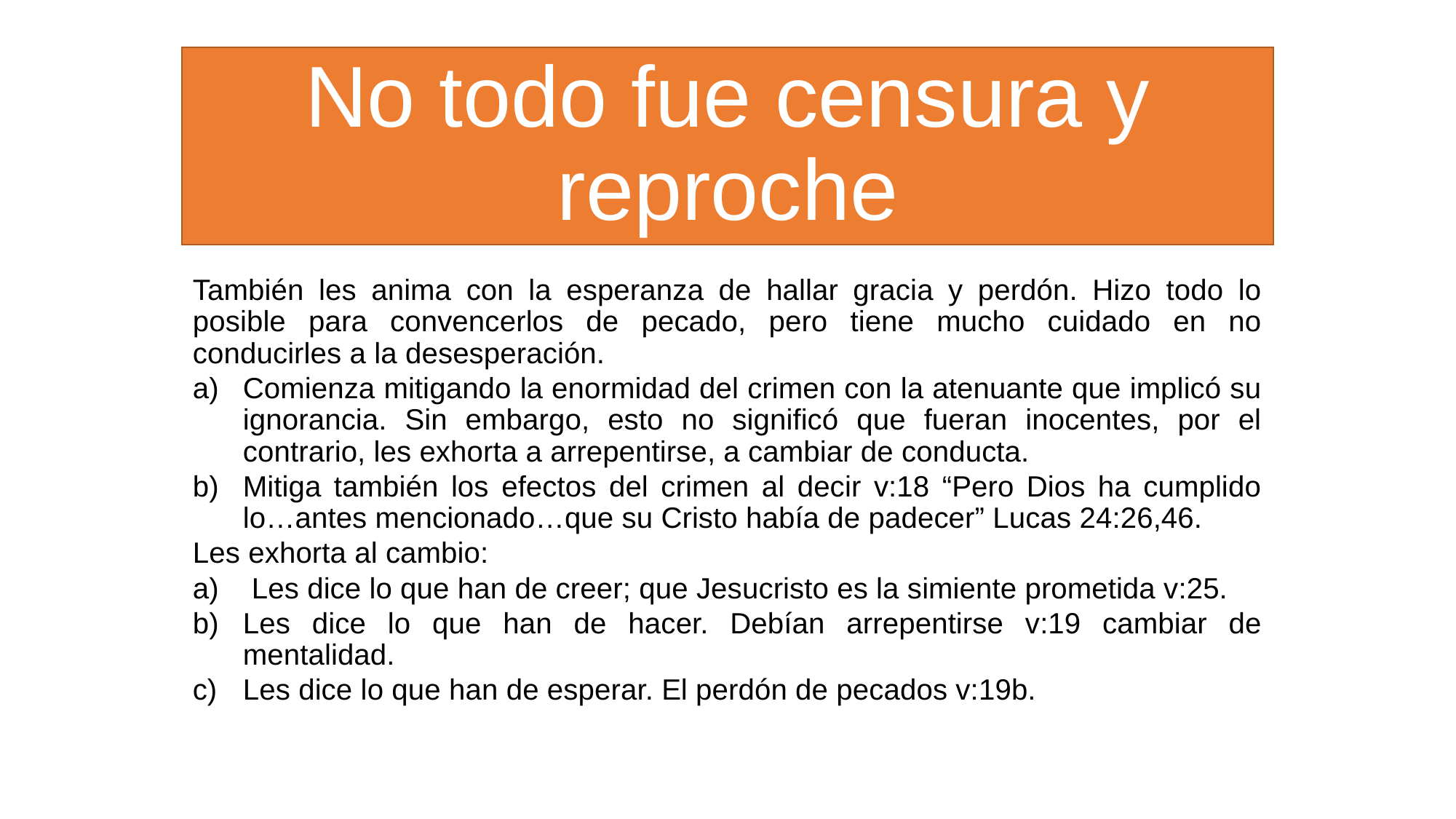

# No todo fue censura y reproche
También les anima con la esperanza de hallar gracia y perdón. Hizo todo lo posible para convencerlos de pecado, pero tiene mucho cuidado en no conducirles a la desesperación.
Comienza mitigando la enormidad del crimen con la atenuante que implicó su ignorancia. Sin embargo, esto no significó que fueran inocentes, por el contrario, les exhorta a arrepentirse, a cambiar de conducta.
Mitiga también los efectos del crimen al decir v:18 “Pero Dios ha cumplido lo…antes mencionado…que su Cristo había de padecer” Lucas 24:26,46.
Les exhorta al cambio:
a)    Les dice lo que han de creer; que Jesucristo es la simiente prometida v:25.
Les dice lo que han de hacer. Debían arrepentirse v:19 cambiar de mentalidad.
Les dice lo que han de esperar. El perdón de pecados v:19b.